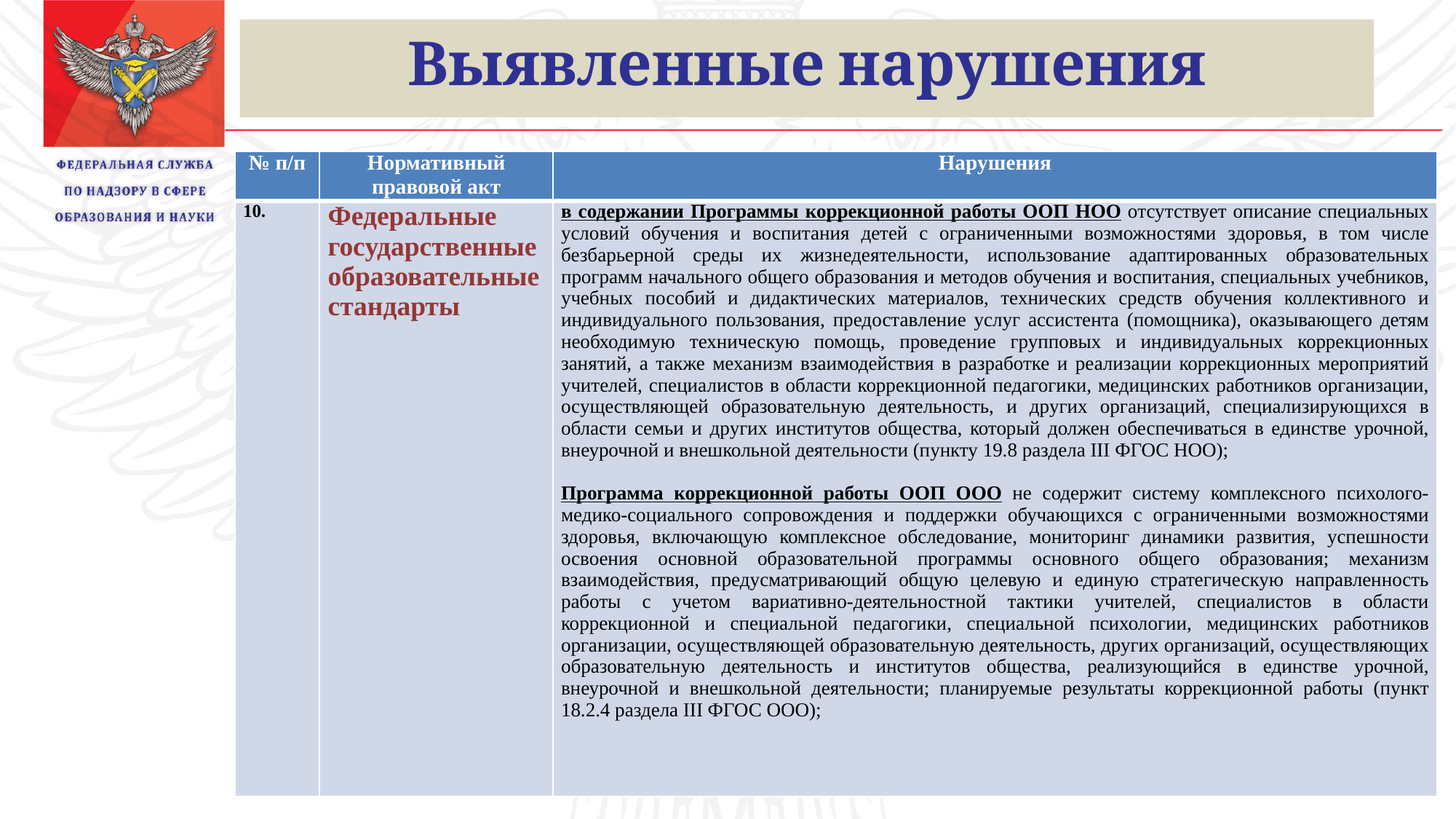

Выявленные нарушения
| № п/п | Нормативный правовой акт | Нарушения |
| --- | --- | --- |
| 10. | Федеральные государственные образовательные стандарты | в содержании Программы коррекционной работы ООП НОО отсутствует описание специальных условий обучения и воспитания детей с ограниченными возможностями здоровья, в том числе безбарьерной среды их жизнедеятельности, использование адаптированных образовательных программ начального общего образования и методов обучения и воспитания, специальных учебников, учебных пособий и дидактических материалов, технических средств обучения коллективного и индивидуального пользования, предоставление услуг ассистента (помощника), оказывающего детям необходимую техническую помощь, проведение групповых и индивидуальных коррекционных занятий, а также механизм взаимодействия в разработке и реализации коррекционных мероприятий учителей, специалистов в области коррекционной педагогики, медицинских работников организации, осуществляющей образовательную деятельность, и других организаций, специализирующихся в области семьи и других институтов общества, который должен обеспечиваться в единстве урочной, внеурочной и внешкольной деятельности (пункту 19.8 раздела III ФГОС НОО); Программа коррекционной работы ООП ООО не содержит систему комплексного психолого-медико-социального сопровождения и поддержки обучающихся с ограниченными возможностями здоровья, включающую комплексное обследование, мониторинг динамики развития, успешности освоения основной образовательной программы основного общего образования; механизм взаимодействия, предусматривающий общую целевую и единую стратегическую направленность работы с учетом вариативно-деятельностной тактики учителей, специалистов в области коррекционной и специальной педагогики, специальной психологии, медицинских работников организации, осуществляющей образовательную деятельность, других организаций, осуществляющих образовательную деятельность и институтов общества, реализующийся в единстве урочной, внеурочной и внешкольной деятельности; планируемые результаты коррекционной работы (пункт 18.2.4 раздела III ФГОС ООО); |